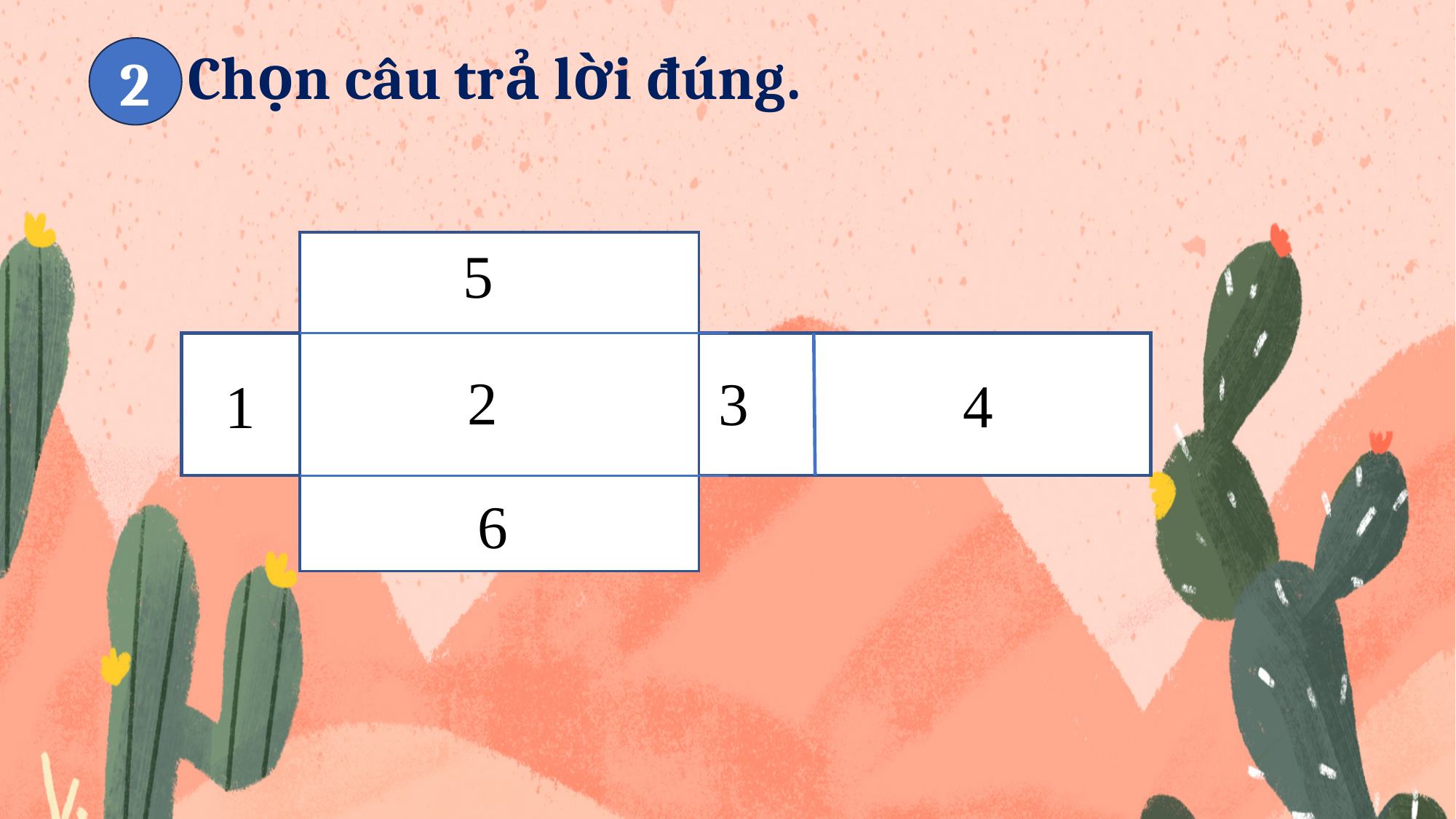

Chọn câu trả lời đúng.
2
5

2
3
4
1
6